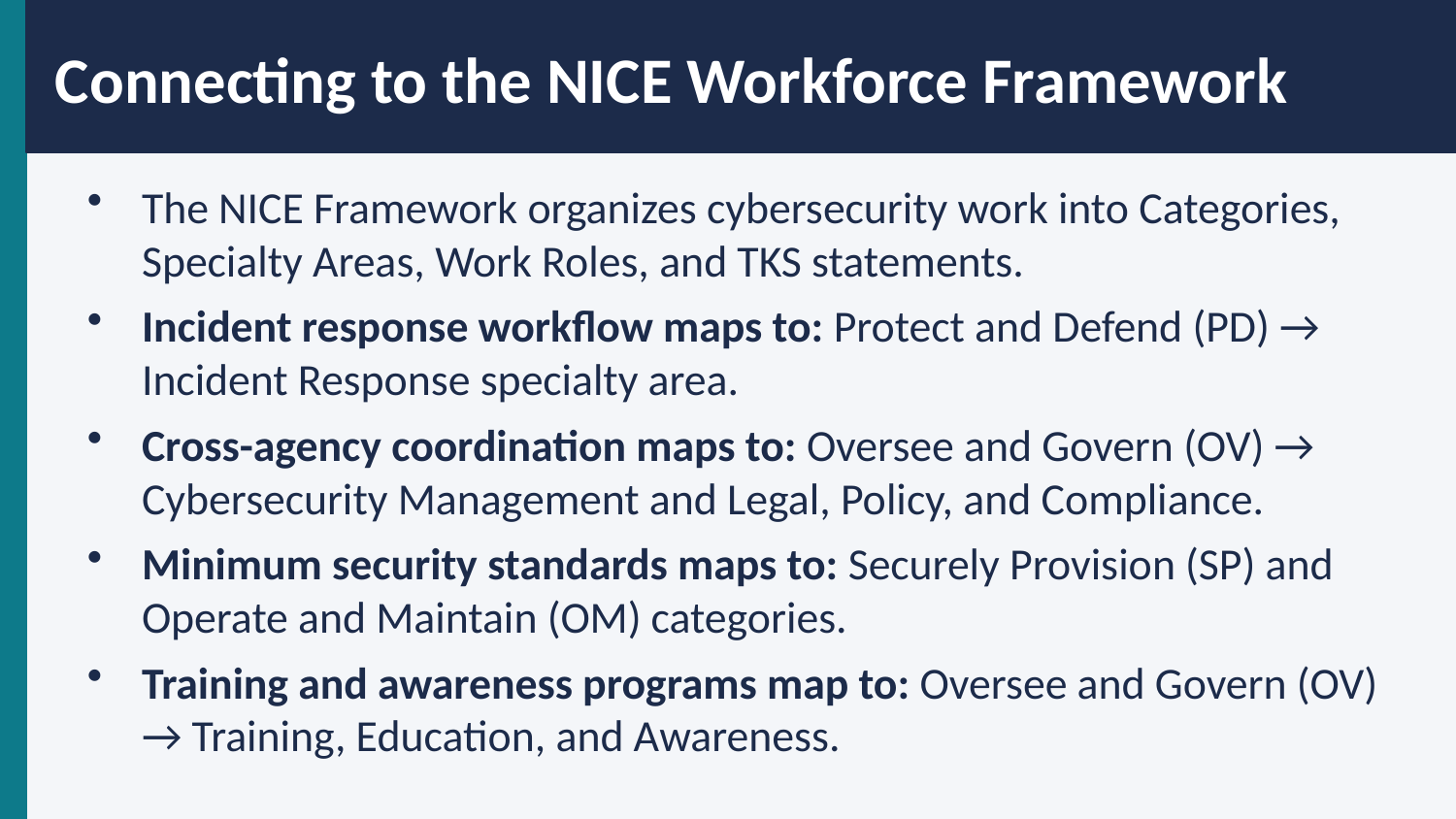

Connecting to the NICE Workforce Framework
The NICE Framework organizes cybersecurity work into Categories, Specialty Areas, Work Roles, and TKS statements.
Incident response workflow maps to: Protect and Defend (PD) → Incident Response specialty area.
Cross-agency coordination maps to: Oversee and Govern (OV) → Cybersecurity Management and Legal, Policy, and Compliance.
Minimum security standards maps to: Securely Provision (SP) and Operate and Maintain (OM) categories.
Training and awareness programs map to: Oversee and Govern (OV) → Training, Education, and Awareness.